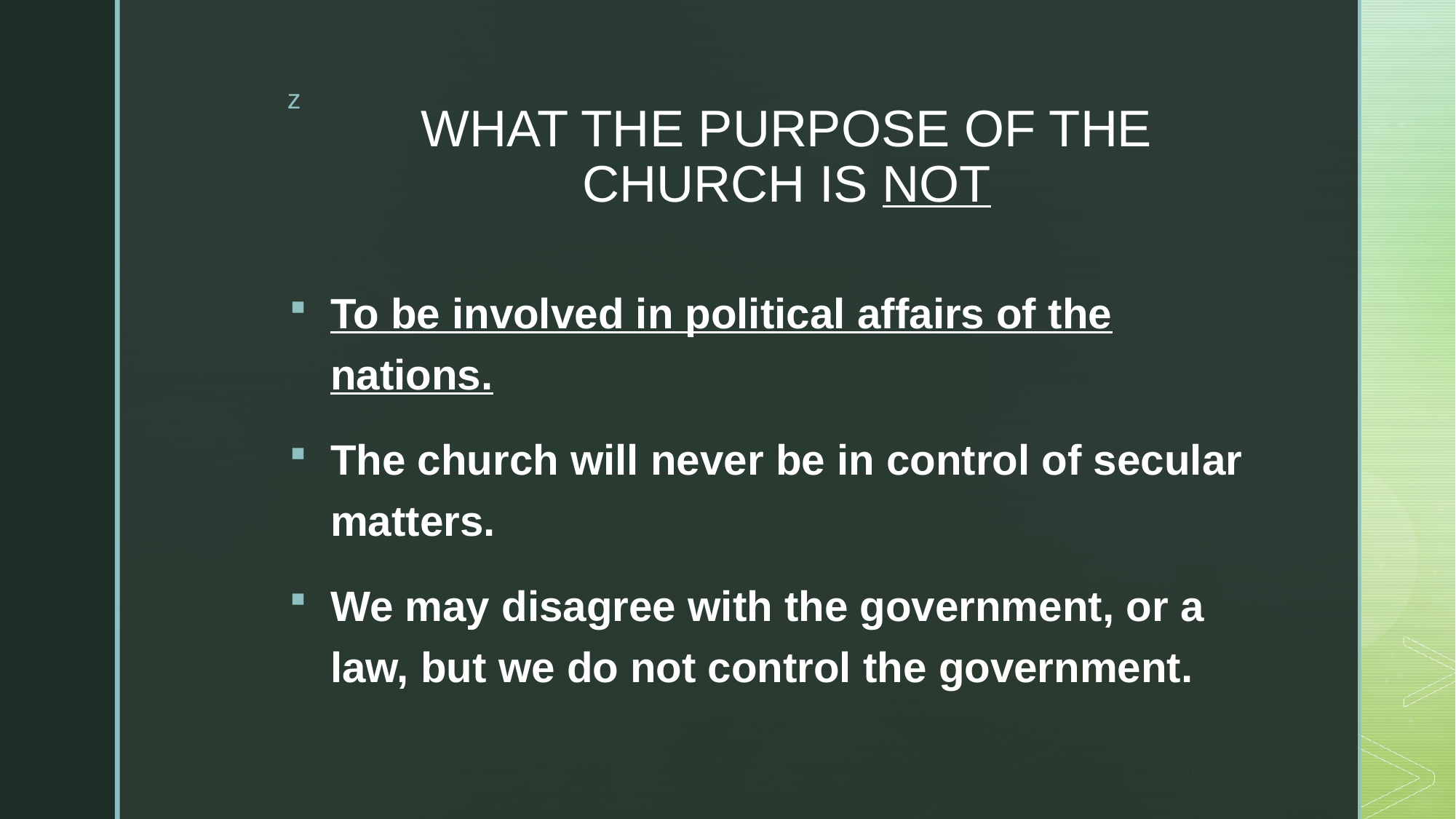

# WHAT THE PURPOSE OF THE CHURCH IS NOT
To be involved in political affairs of the nations.
The church will never be in control of secular matters.
We may disagree with the government, or a law, but we do not control the government.